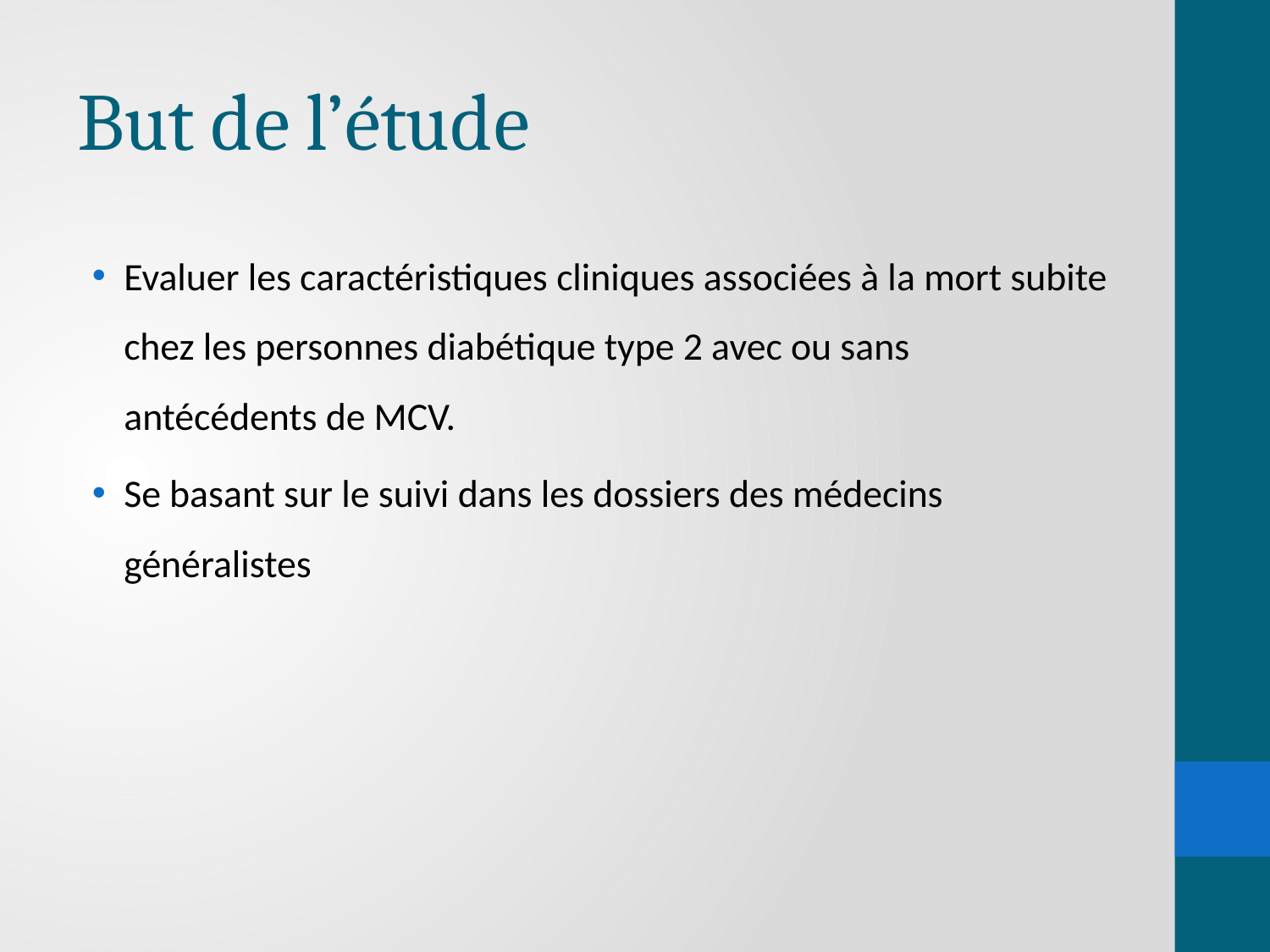

# But de l’étude
Evaluer les caractéristiques cliniques associées à la mort subite chez les personnes diabétique type 2 avec ou sans antécédents de MCV.
Se basant sur le suivi dans les dossiers des médecins généralistes